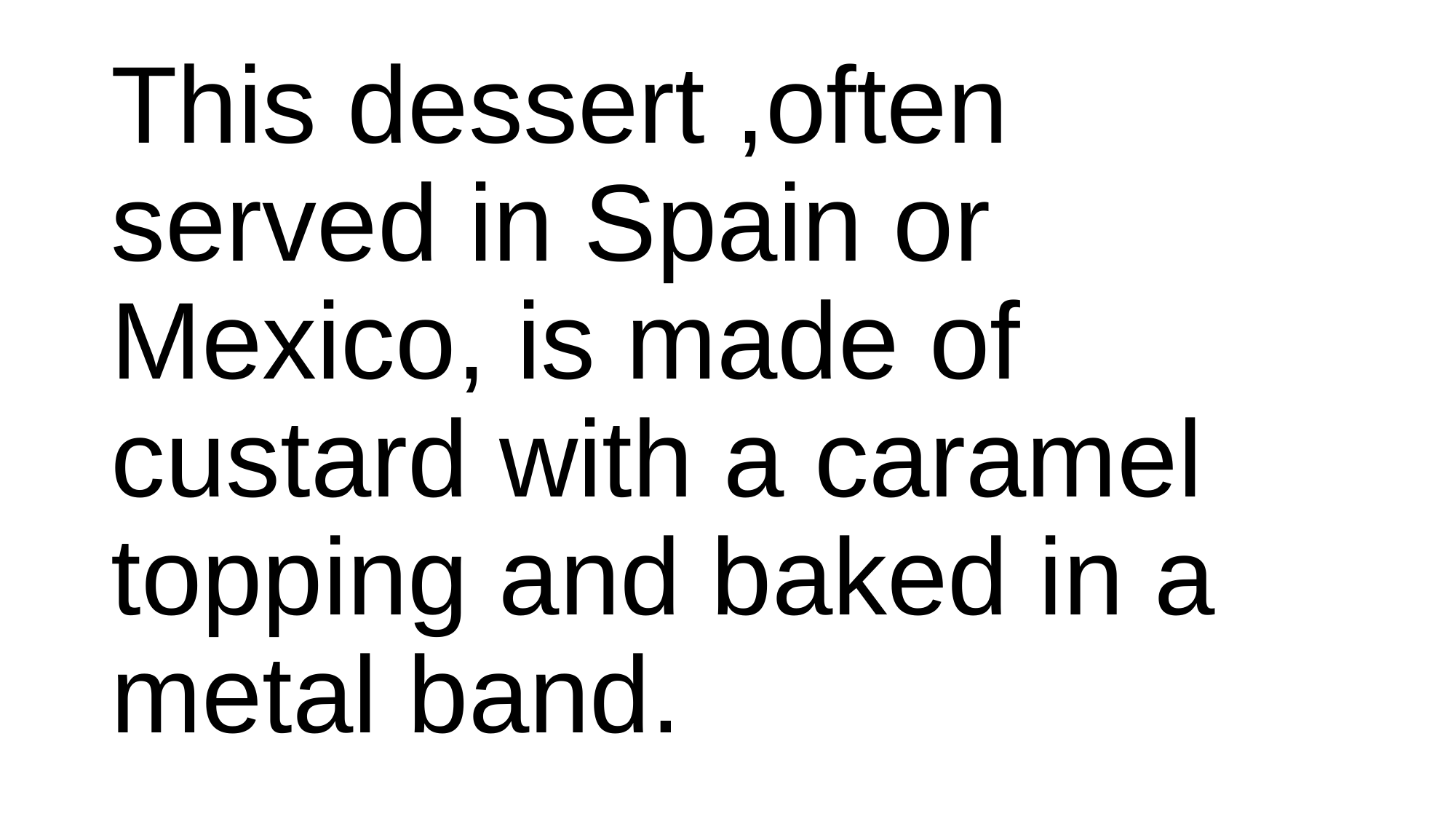

This dessert ,often served in Spain or Mexico, is made of custard with a caramel topping and baked in a metal band.
#